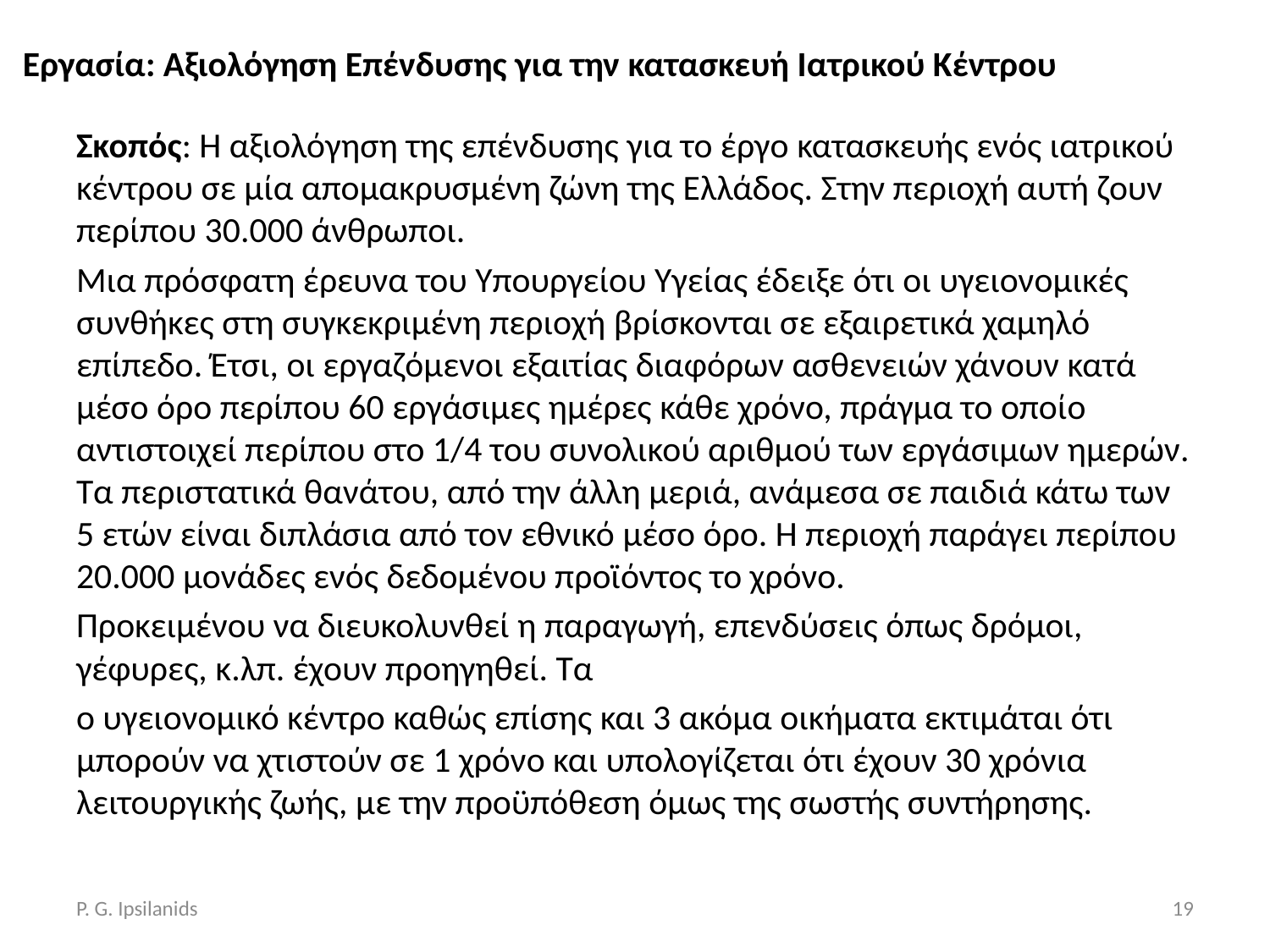

# Εργασία: Αξιολόγηση Επένδυσης για την κατασκευή Ιατρικού Κέντρου
Σκοπός: Η αξιολόγηση της επένδυσης για το έργο κατασκευής ενός ιατρικού κέντρου σε μία απομακρυσμένη ζώνη της Ελλάδος. Στην περιοχή αυτή ζουν περίπου 30.000 άνθρωποι.
Μια πρόσφατη έρευνα του Υπουργείου Υγείας έδειξε ότι οι υγειονομικές συνθήκες στη συγκεκριμένη περιοχή βρίσκονται σε εξαιρετικά χαμηλό επίπεδο. Έτσι, οι εργαζόμενοι εξαιτίας διαφόρων ασθενειών χάνουν κατά μέσο όρο περίπου 60 εργάσιμες ημέρες κάθε χρόνο, πράγμα το οποίο αντιστοιχεί περίπου στο 1/4 του συνολικού αριθμού των εργάσιμων ημερών. Τα περιστατικά θανάτου, από την άλλη μεριά, ανάμεσα σε παιδιά κάτω των 5 ετών είναι διπλάσια από τον εθνικό μέσο όρο. Η περιοχή παράγει περίπου 20.000 μονάδες ενός δεδομένου προϊόντος το χρόνο.
Προκειμένου να διευκολυνθεί η παραγωγή, επενδύσεις όπως δρόμοι, γέφυρες, κ.λπ. έχουν προηγηθεί. Τα
ο υγειονομικό κέντρο καθώς επίσης και 3 ακόμα οικήματα εκτιμάται ότι μπορούν να χτιστούν σε 1 χρόνο και υπολογίζεται ότι έχουν 30 χρόνια λειτουργικής ζωής, με την προϋπόθεση όμως της σωστής συντήρησης.
P. G. Ipsilanids

19